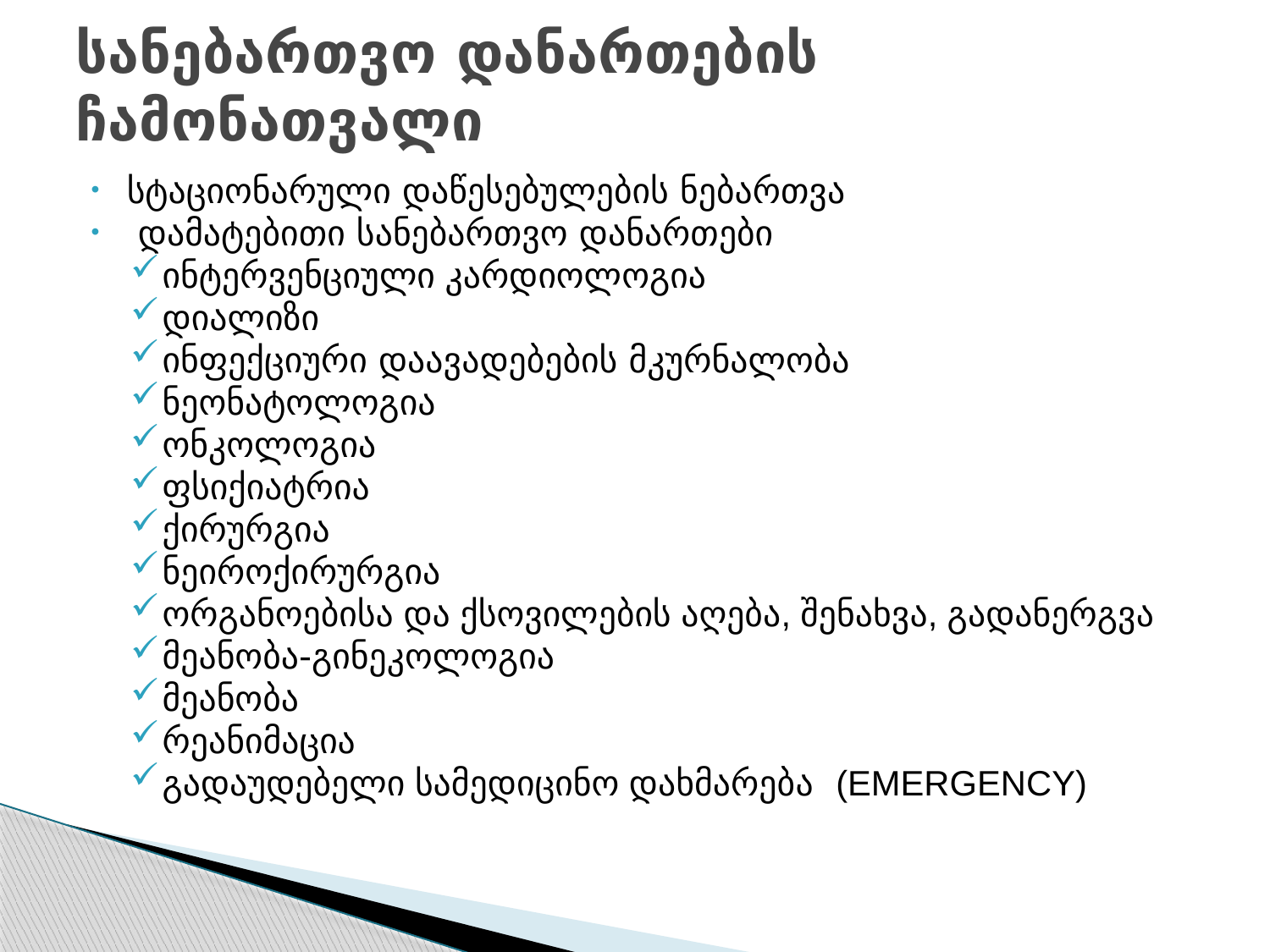

# სანებართვო დანართების ჩამონათვალი
სტაციონარული დაწესებულების ნებართვა
 დამატებითი სანებართვო დანართები
ინტერვენციული კარდიოლოგია
დიალიზი
ინფექციური დაავადებების მკურნალობა
ნეონატოლოგია
ონკოლოგია
ფსიქიატრია
ქირურგია
ნეიროქირურგია
ორგანოებისა და ქსოვილების აღება, შენახვა, გადანერგვა
მეანობა-გინეკოლოგია
მეანობა
რეანიმაცია
გადაუდებელი სამედიცინო დახმარება  (EMERGENCY)